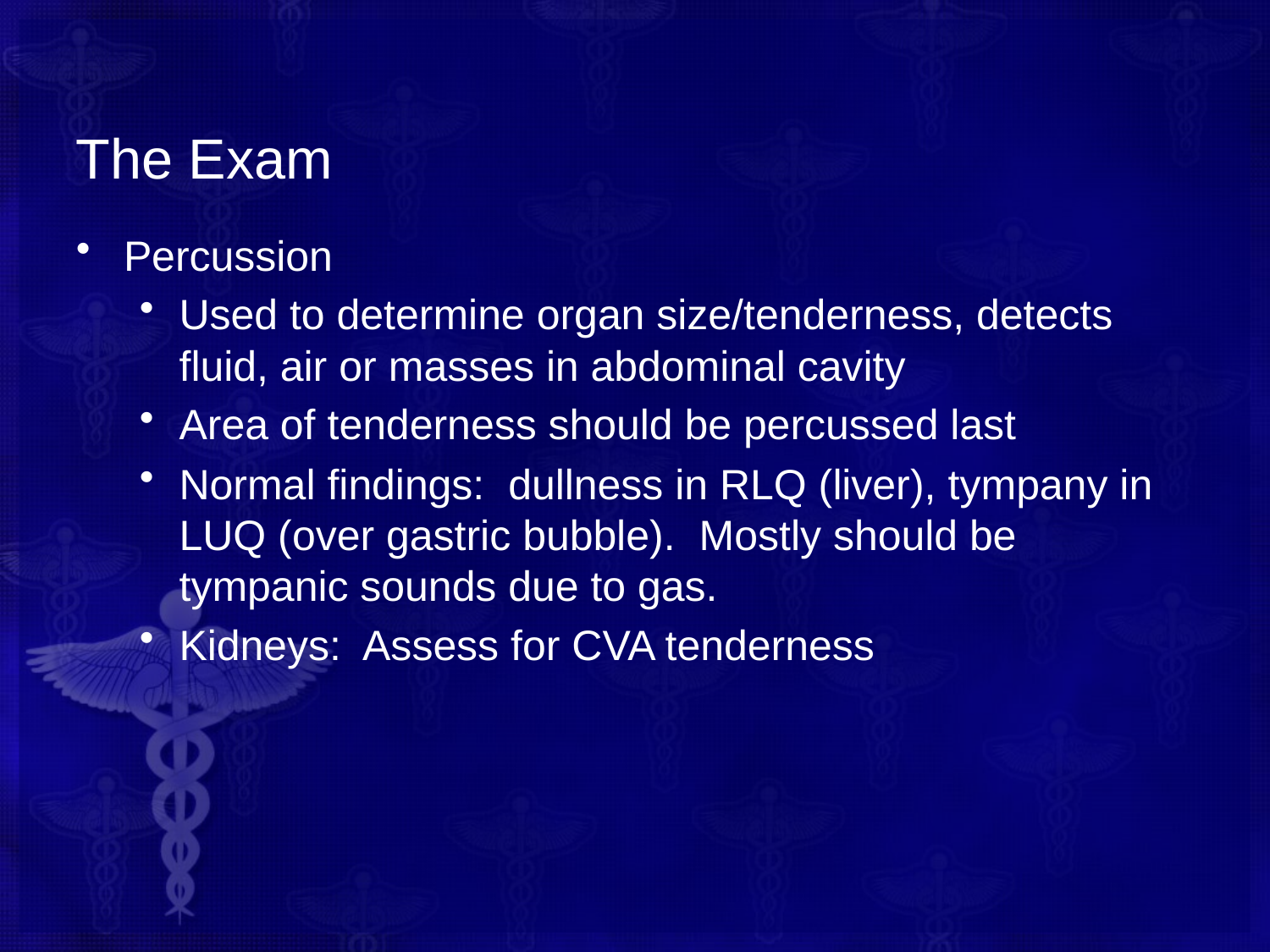

# The Exam
Percussion
Used to determine organ size/tenderness, detects fluid, air or masses in abdominal cavity
Area of tenderness should be percussed last
Normal findings:  dullness in RLQ (liver), tympany in LUQ (over gastric bubble).  Mostly should be tympanic sounds due to gas.
Kidneys:  Assess for CVA tenderness